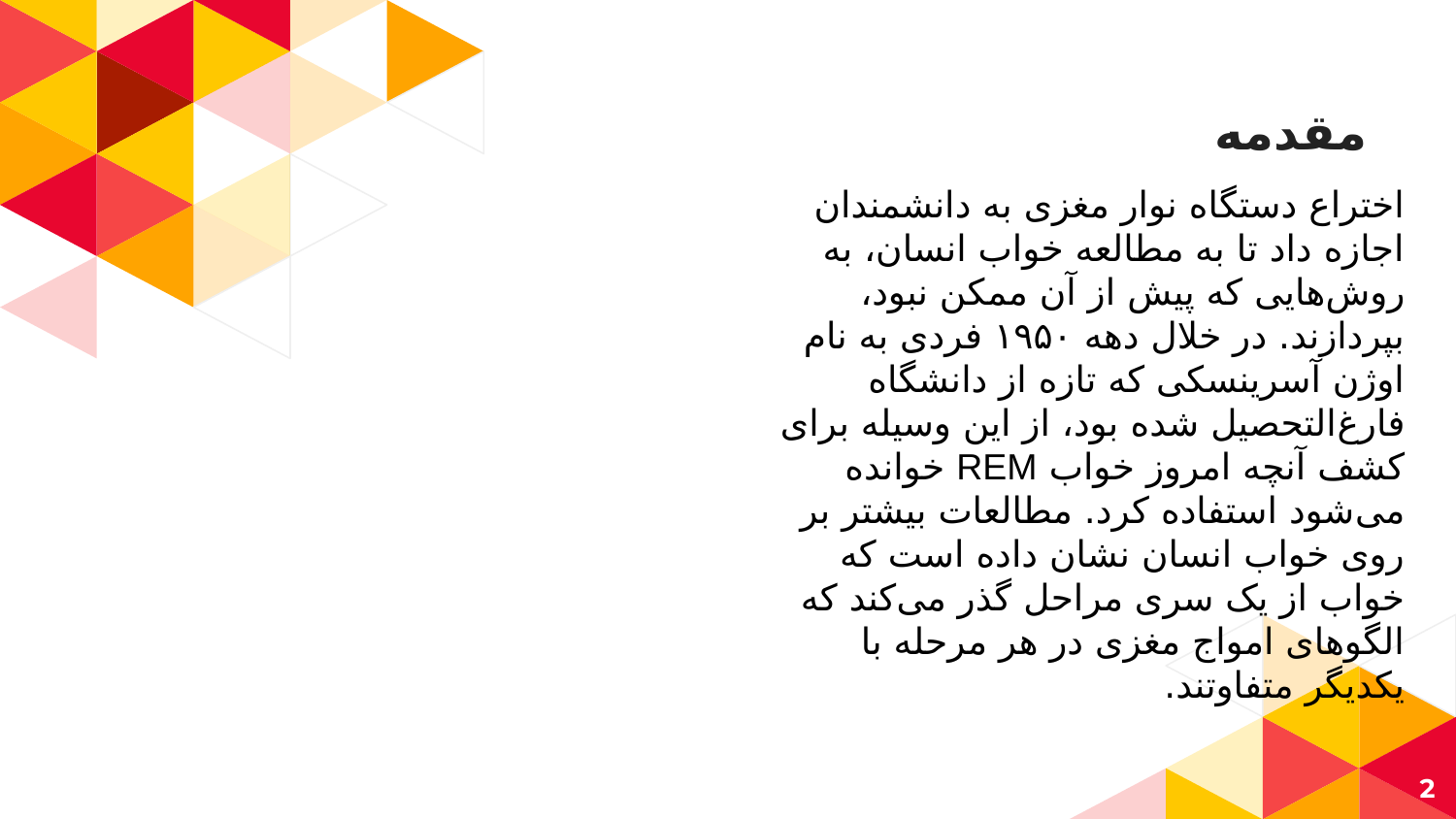

# مقدمه
اختراع دستگاه نوار مغزی به دانشمندان اجازه داد تا به مطالعه خواب انسان، به روش‌هایی که پیش از آن ممکن نبود، بپردازند. در خلال دهه ۱۹۵۰ فردی به نام اوژن آسرینسکی که تازه از دانشگاه فارغ‌التحصیل شده بود، از این وسیله برای کشف آنچه امروز خواب REM خوانده می‌شود استفاده کرد. مطالعات بیشتر بر روی خواب انسان نشان داده است که خواب از یک سری مراحل گذر می‌کند که الگوهای امواج مغزی در هر مرحله با یکدیگر متفاوتند.

2